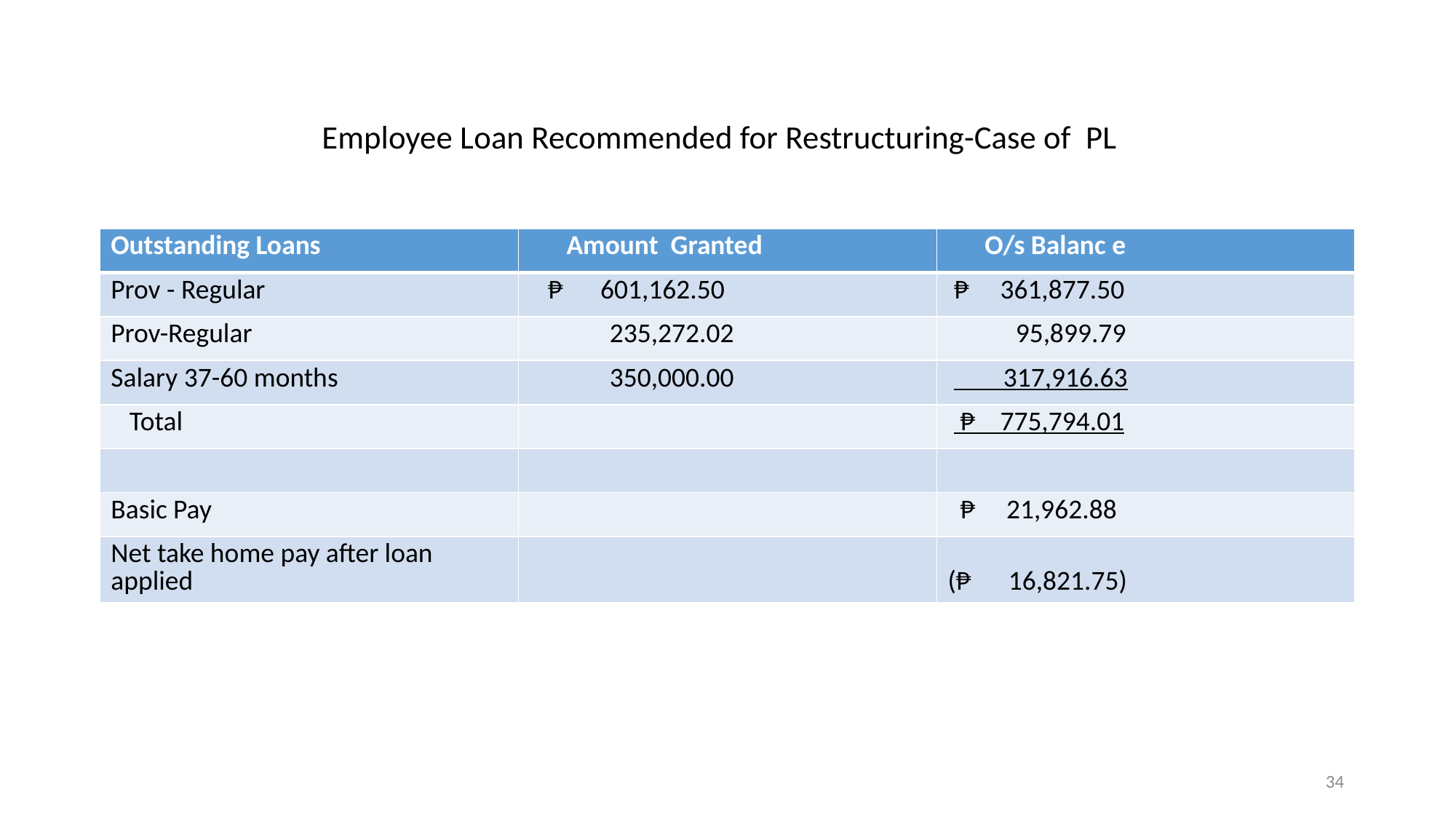

# Employee Loan Recommended for Restructuring-Case of  PL
| Outstanding Loans | Amount Granted | O/s Balanc e |
| --- | --- | --- |
| Prov - Regular | ₱ 601,162.50 | ₱ 361,877.50 |
| Prov-Regular | 235,272.02 | 95,899.79 |
| Salary 37-60 months | 350,000.00 | 317,916.63 |
| Total |  | ₱ 775,794.01 |
|  |  |  |
| Basic Pay |  | ₱ 21,962.88 |
| Net take home pay after loan applied |  | (₱ 16,821.75) |
34